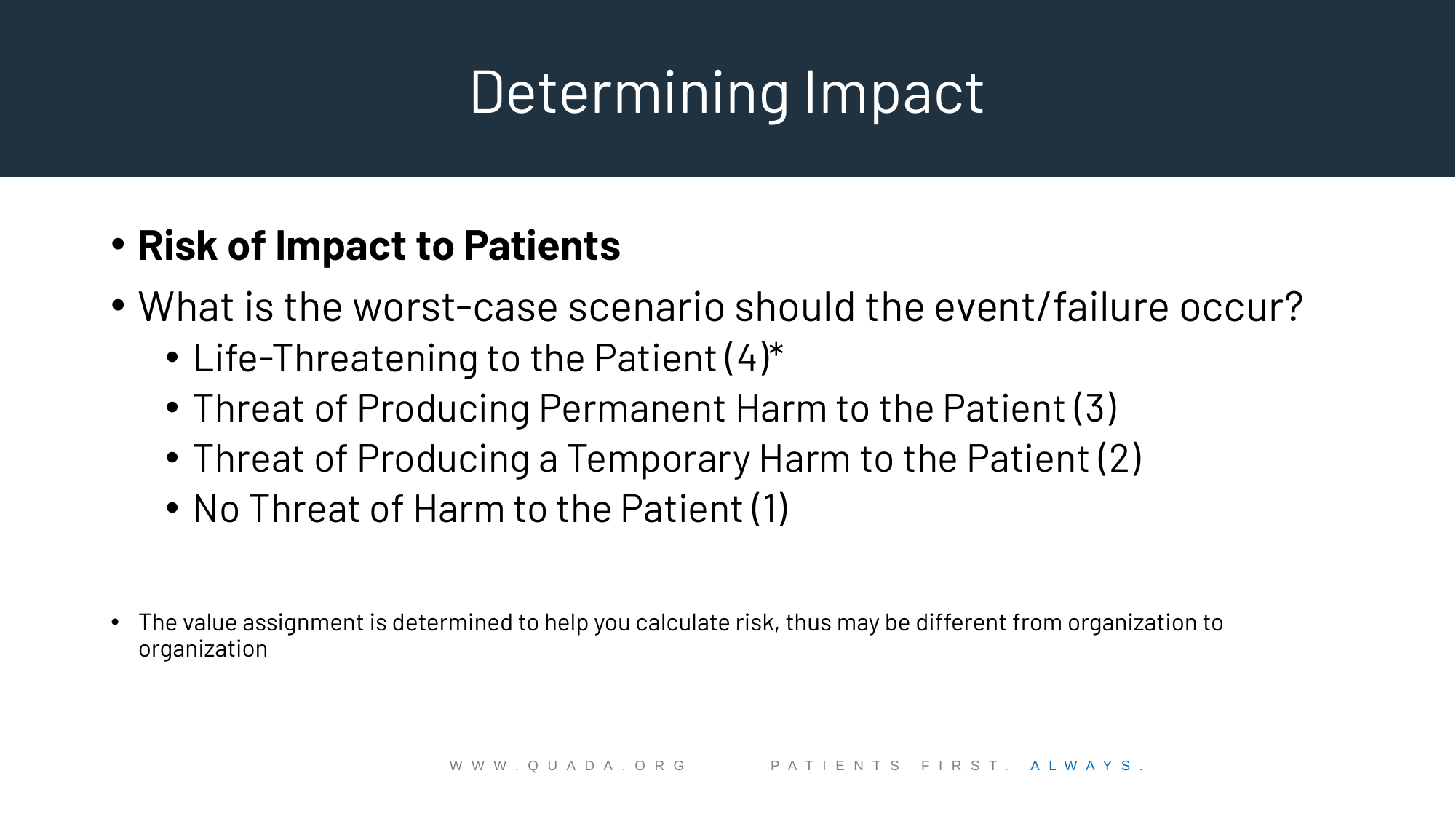

Determining Impact

Risk of Impact to Patients
What is the worst-case scenario should the event/failure occur?
Life-Threatening to the Patient (4)*
Threat of Producing Permanent Harm to the Patient (3)
Threat of Producing a Temporary Harm to the Patient (2)
No Threat of Harm to the Patient (1)

The value assignment is determined to help you calculate risk, thus may be different from organization to organization

WWW.QUADA.ORG      PATIENTS FIRST. ALWAYS.